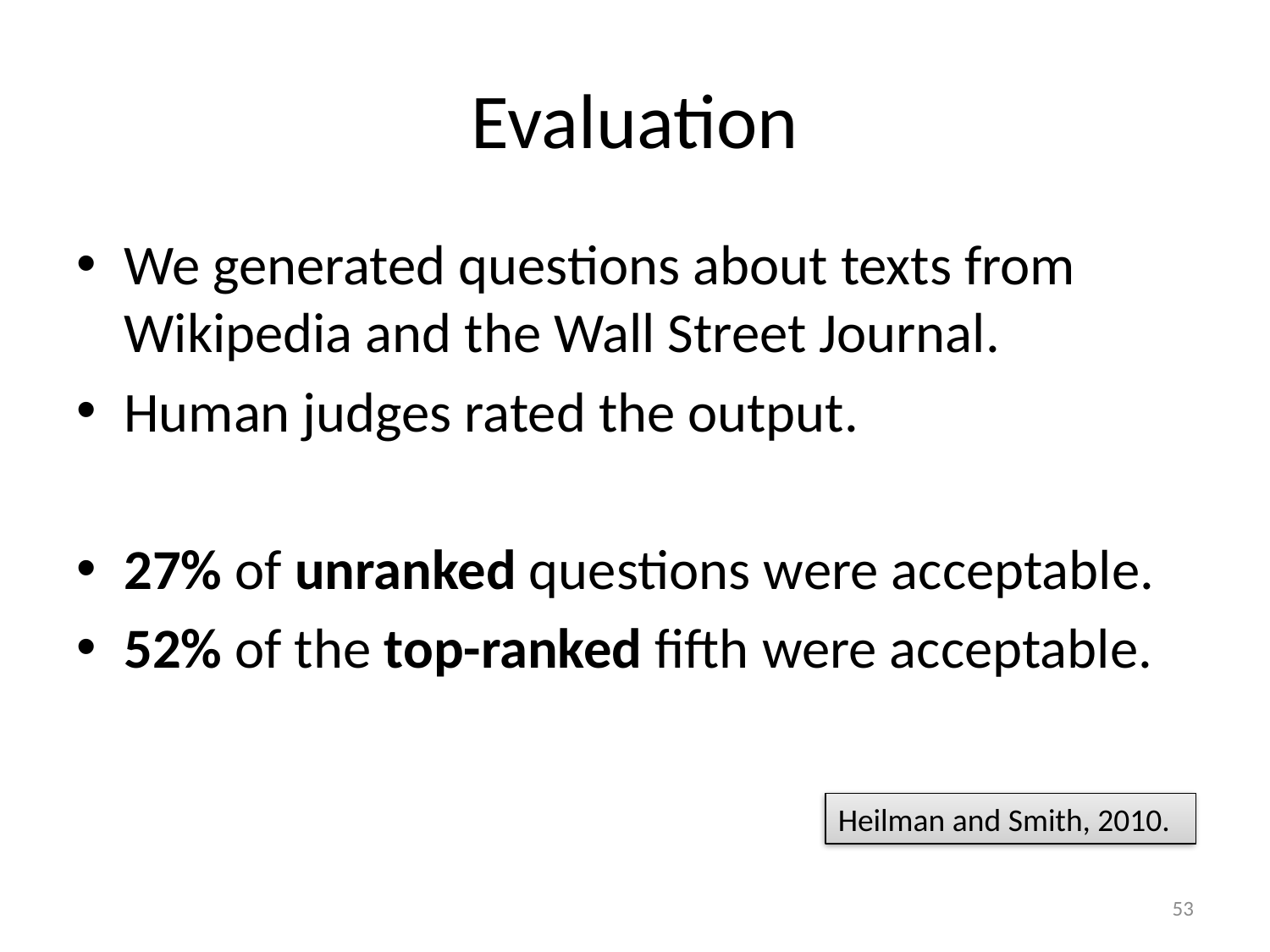

# Evaluation
We generated questions about texts from Wikipedia and the Wall Street Journal.
Human judges rated the output.

27% of unranked questions were acceptable.
52% of the top-ranked fifth were acceptable.

Heilman and Smith, 2010.
53